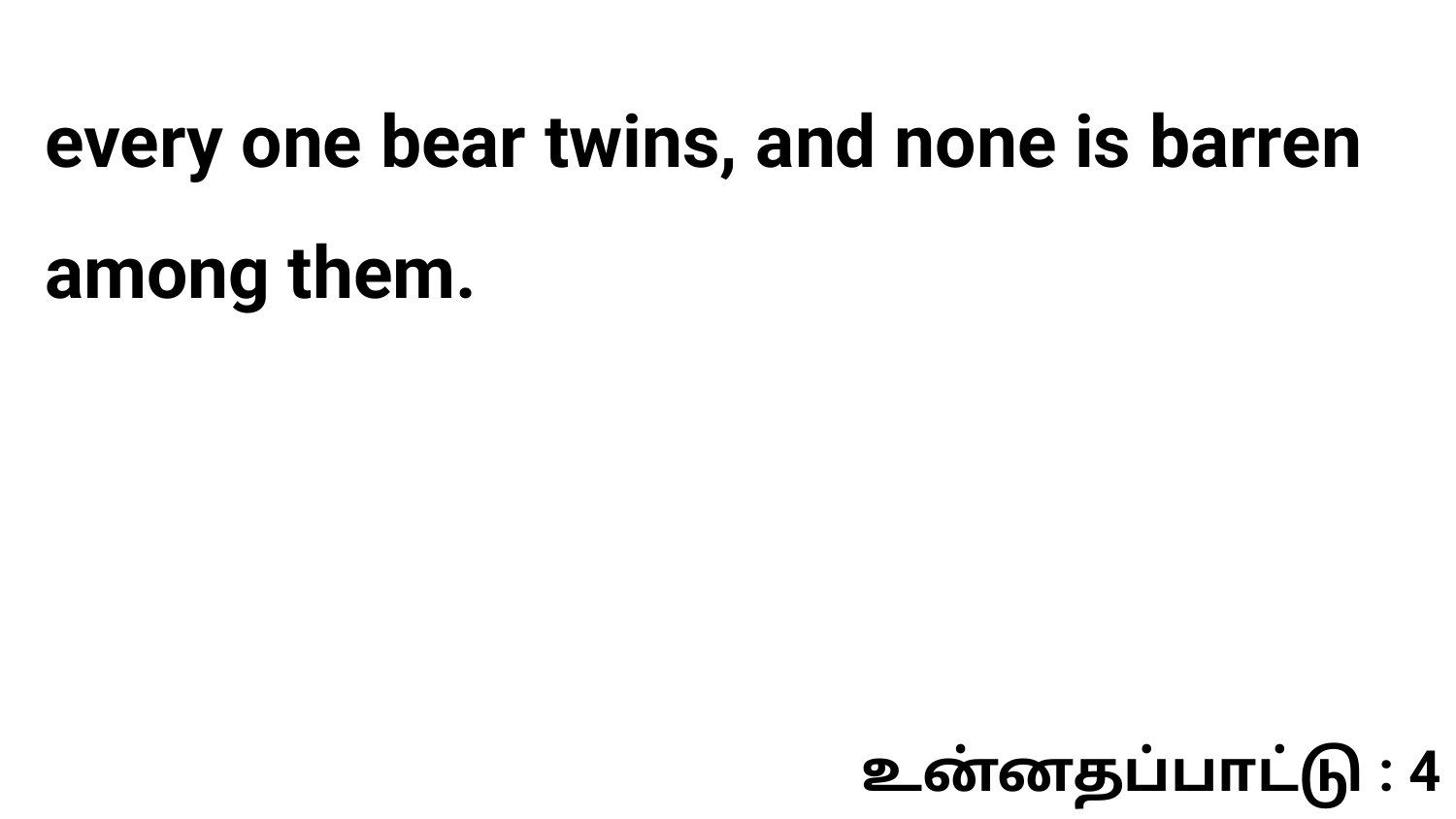

every one bear twins, and none is barren among them.
உன்னதப்பாட்டு : 4